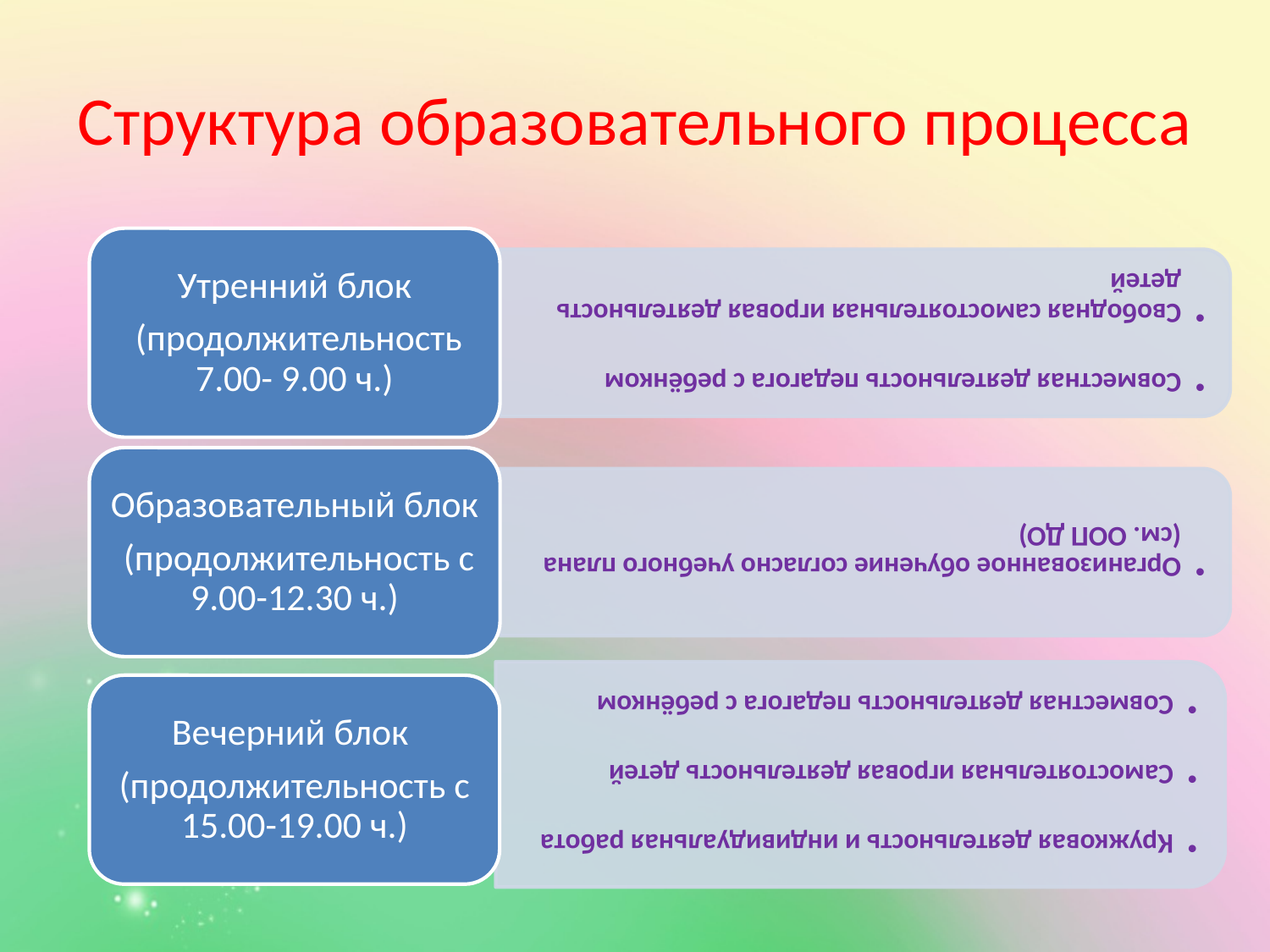

# Структура образовательного процесса
Совместная деятельность педагога с ребёнком

Свободная самостоятельная игровая деятельность детей
Утренний блок
 (продолжительность 7.00- 9.00 ч.)
Организованное обучение согласно учебного плана (см. ООП ДО)
Образовательный блок
 (продолжительность с 9.00-12.30 ч.)
Кружковая деятельность и индивидуальная работа

Самостоятельная игровая деятельность детей

Совместная деятельность педагога с ребёнком
Вечерний блок
(продолжительность с 15.00-19.00 ч.)